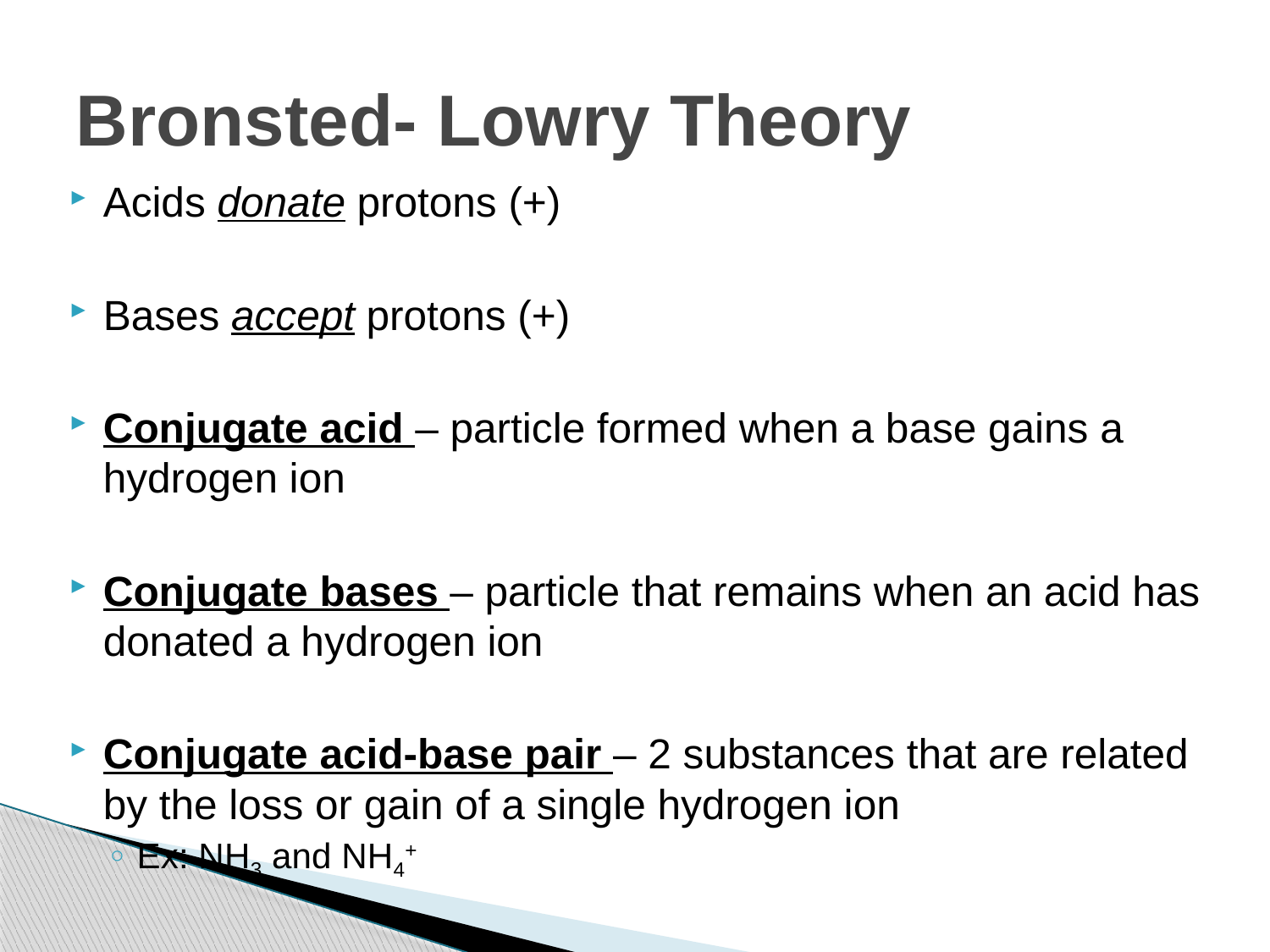

# Bronsted- Lowry Theory
Acids donate protons (+)

Bases accept protons (+)

Conjugate acid – particle formed when a base gains a hydrogen ion

Conjugate bases – particle that remains when an acid has donated a hydrogen ion

Conjugate acid-base pair – 2 substances that are related by the loss or gain of a single hydrogen ion
Ex: NH3 and NH4+